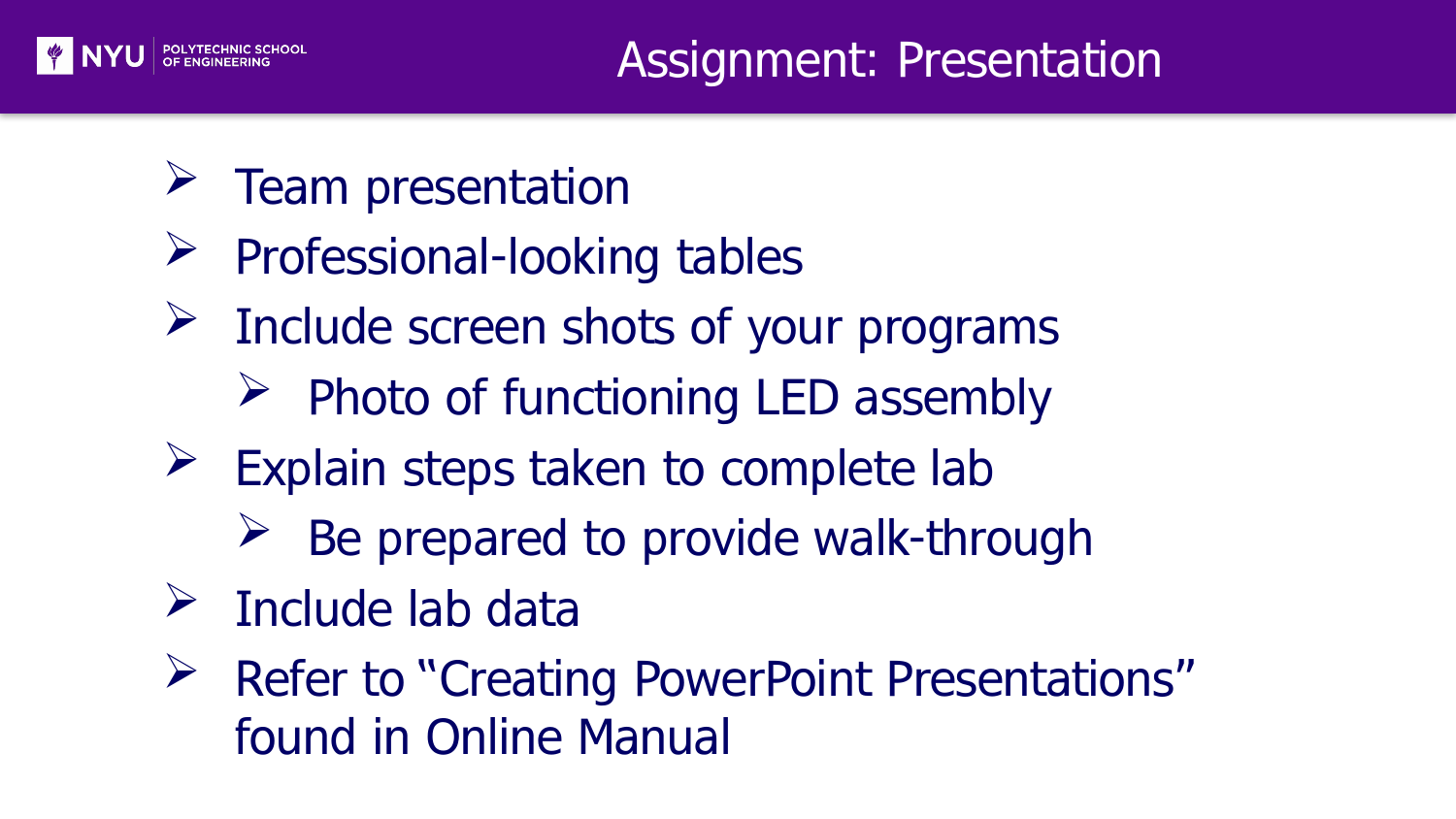

Assignment: Presentation
Team presentation
Professional-looking tables
Include screen shots of your programs
Photo of functioning LED assembly
Explain steps taken to complete lab
Be prepared to provide walk-through
Include lab data
Refer to “Creating PowerPoint Presentations”  found in Online Manual